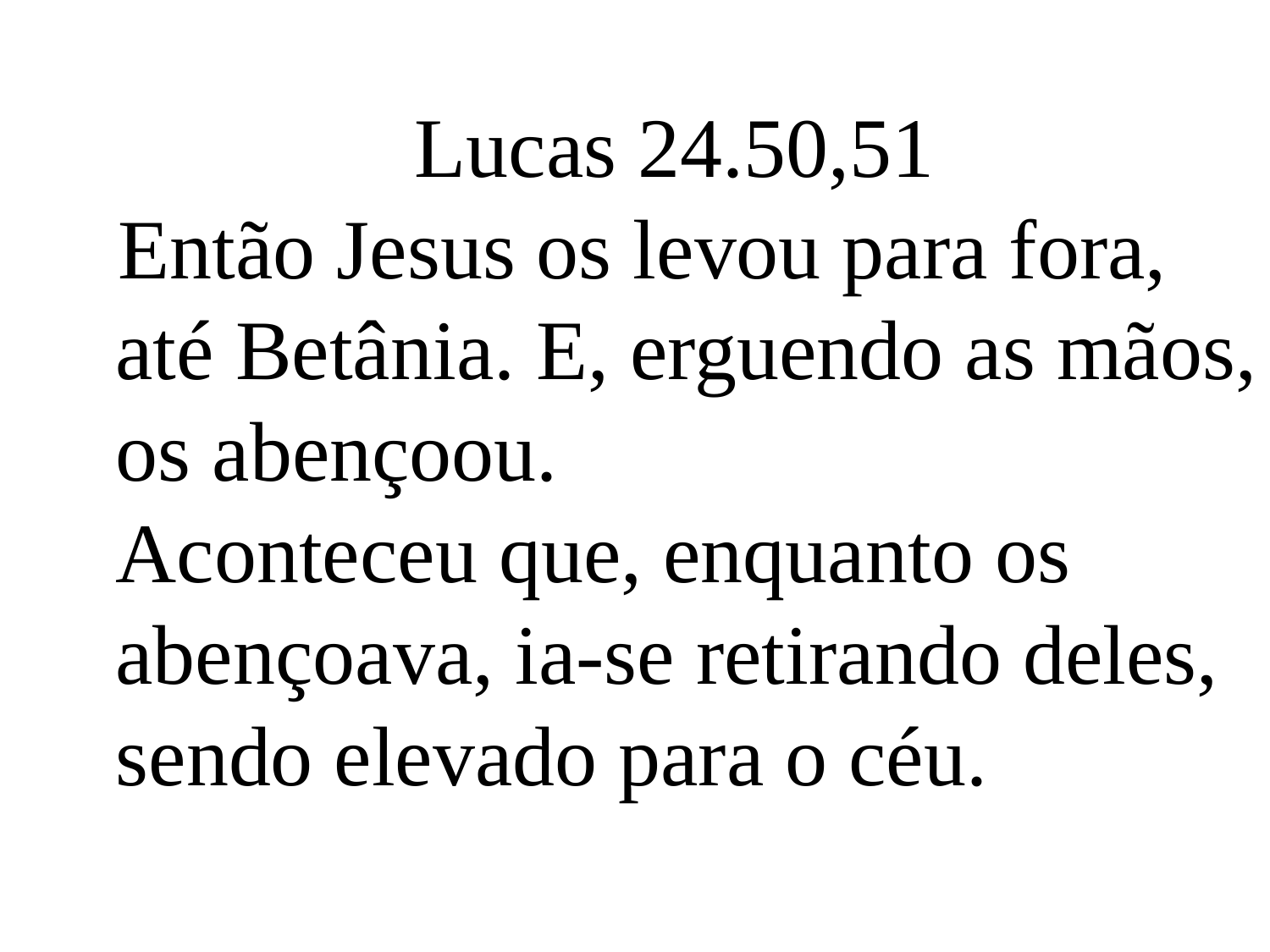

Lucas 24.50,51
     Então Jesus os levou para fora, até Betânia. E, erguendo as mãos, os abençoou.
Aconteceu que, enquanto os abençoava, ia-se retirando deles, sendo elevado para o céu.